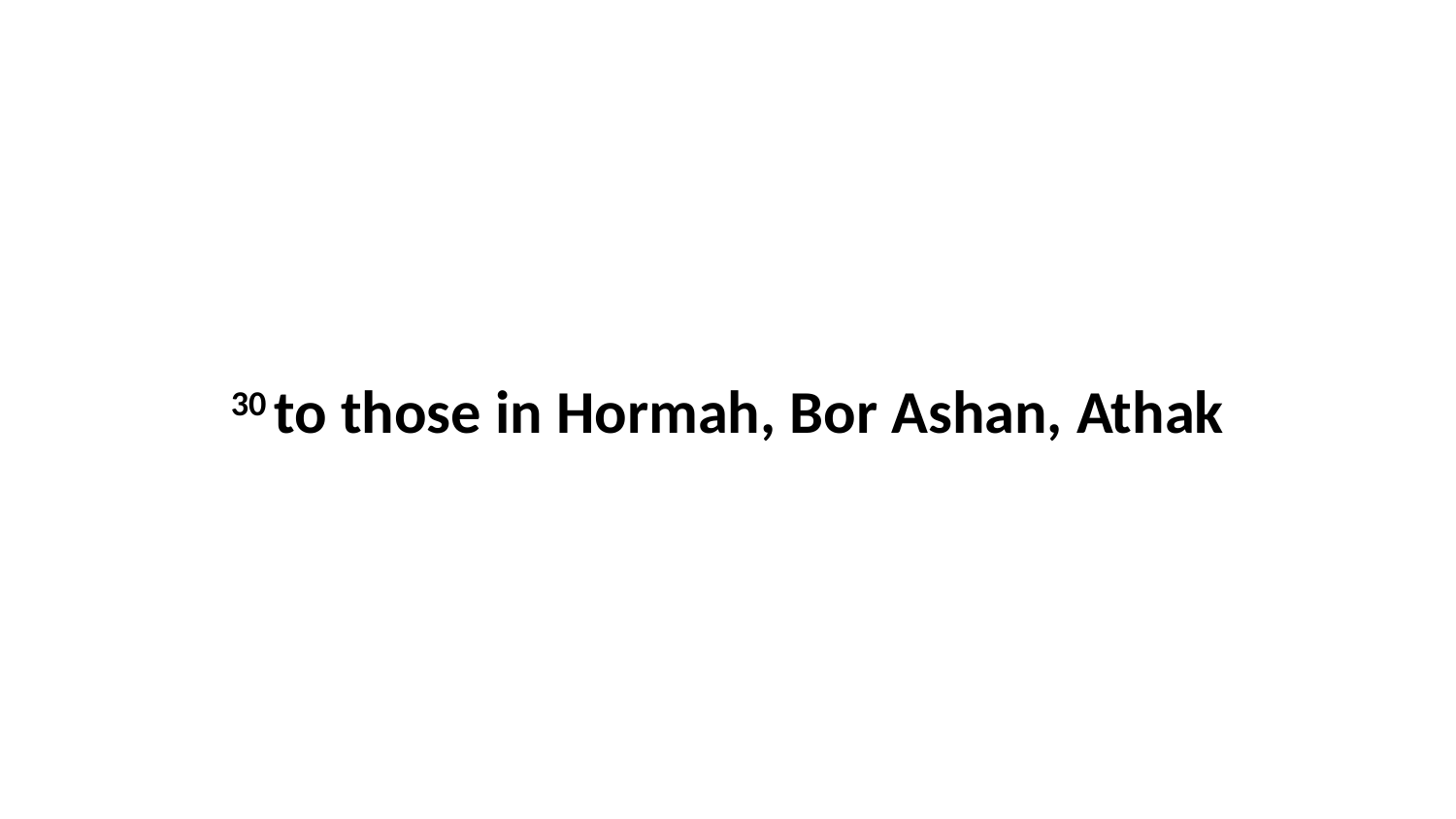

30 to those in Hormah, Bor Ashan, Athak